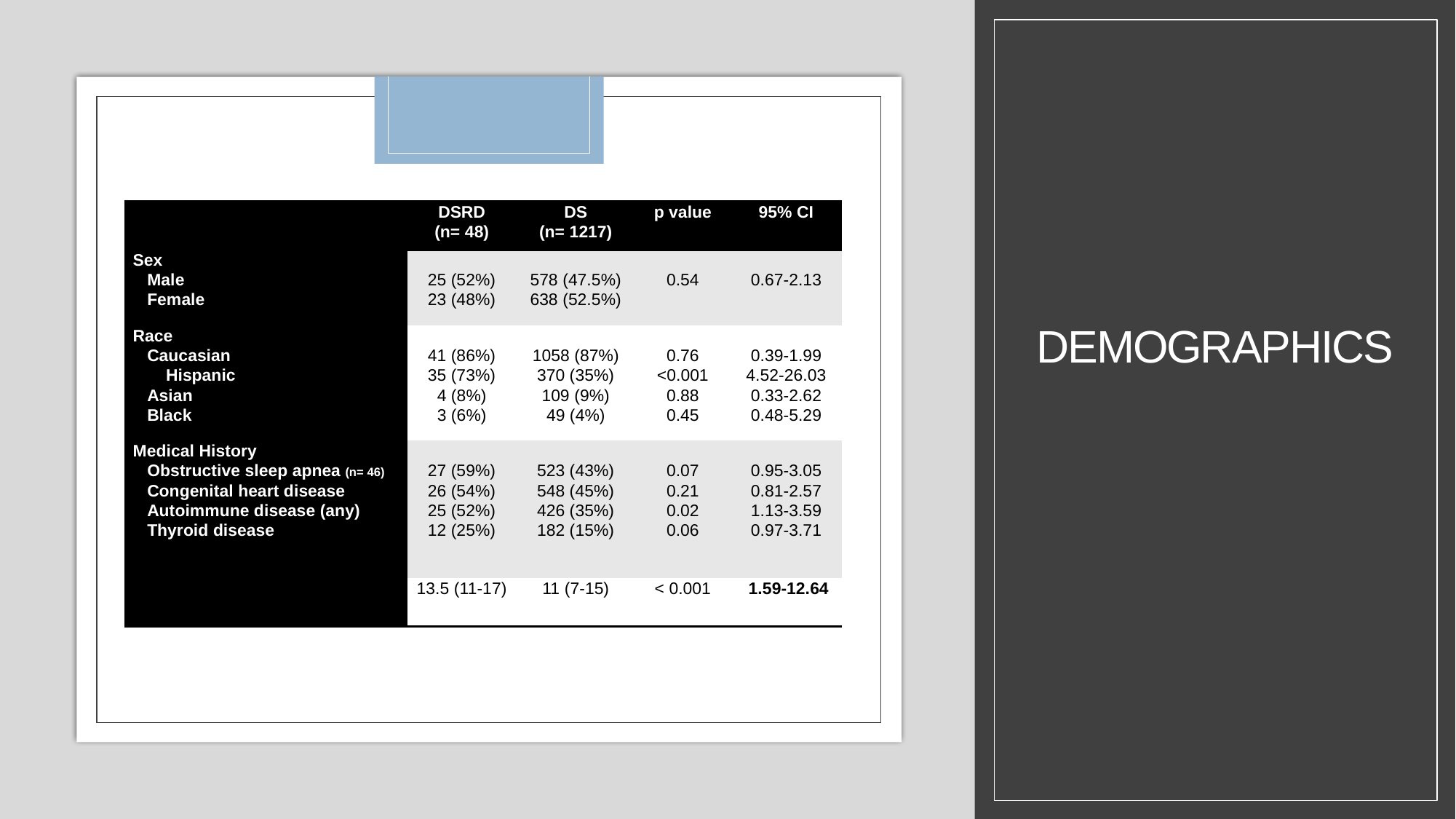

# Demographics

|  | DSRD (n= 48) | DS (n= 1217) | p value | 95% CI |
| --- | --- | --- | --- | --- |
| Sex Male Female | 25 (52%) 23 (48%) | 578 (47.5%) 638 (52.5%) | 0.54 | 0.67-2.13 |
| Race Caucasian Hispanic Asian Black | 41 (86%) 35 (73%) 4 (8%) 3 (6%) | 1058 (87%) 370 (35%) 109 (9%) 49 (4%) | 0.76 <0.001 0.88 0.45 | 0.39-1.99 4.52-26.03 0.33-2.62 0.48-5.29 |
| Medical History Obstructive sleep apnea (n= 46) Congenital heart disease Autoimmune disease (any) Thyroid disease | 27 (59%) 26 (54%) 25 (52%) 12 (25%) | 523 (43%) 548 (45%) 426 (35%) 182 (15%) | 0.07 0.21 0.02 0.06 | 0.95-3.05 0.81-2.57 1.13-3.59 0.97-3.71 |
| Age at Onset (median, IQR) | 13.5 (11-17) | 11 (7-15) | < 0.001 | 1.59-12.64 |